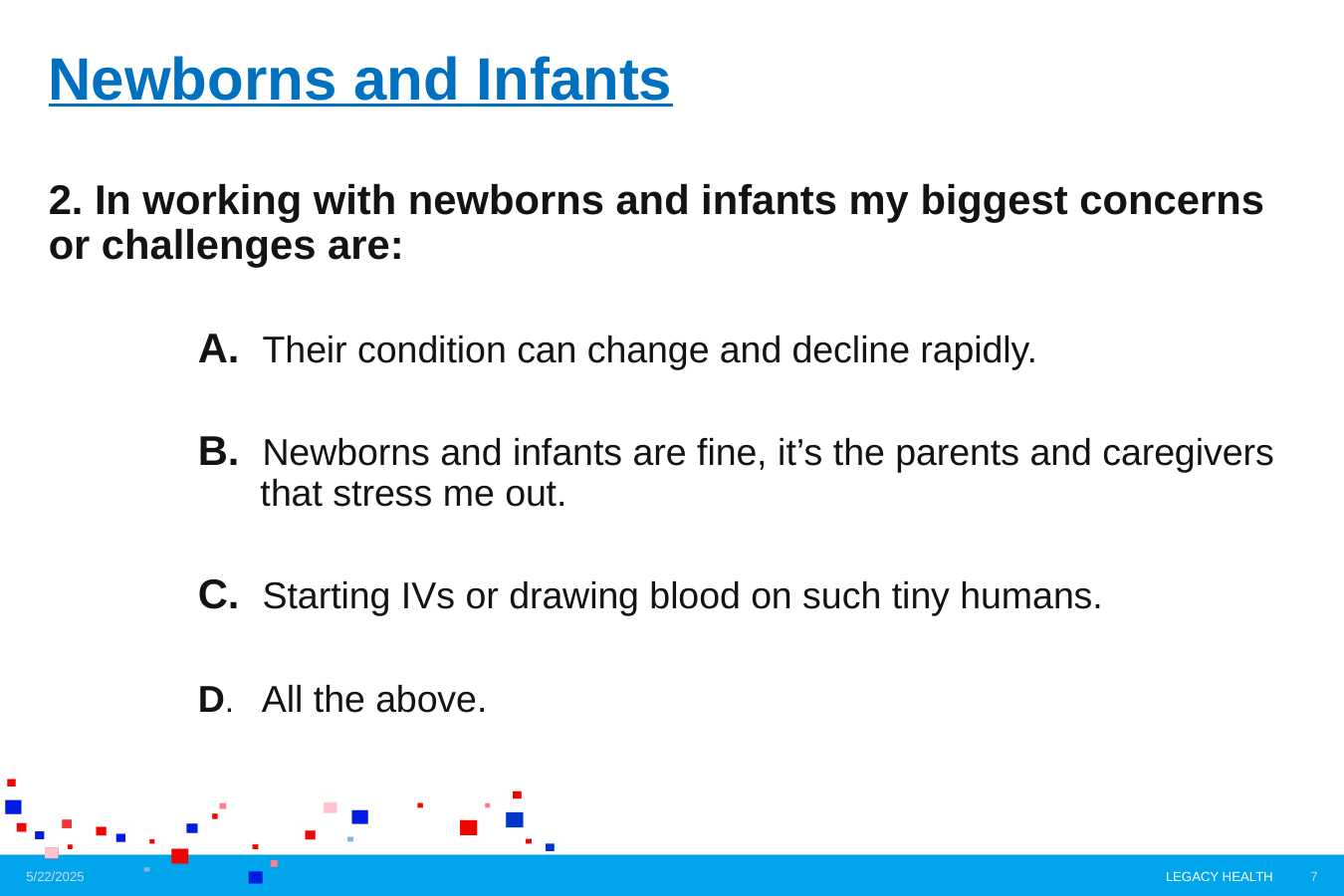

# Newborns and Infants

2. In working with newborns and infants my biggest concerns or challenges are:

	A.  Their condition can change and decline rapidly.

	B.  Newborns and infants are fine, it’s the parents and caregivers 	      that stress me out.

	C.  Starting IVs or drawing blood on such tiny humans.

	D.   All the above.

5/22/2025
LEGACY HEALTH
7